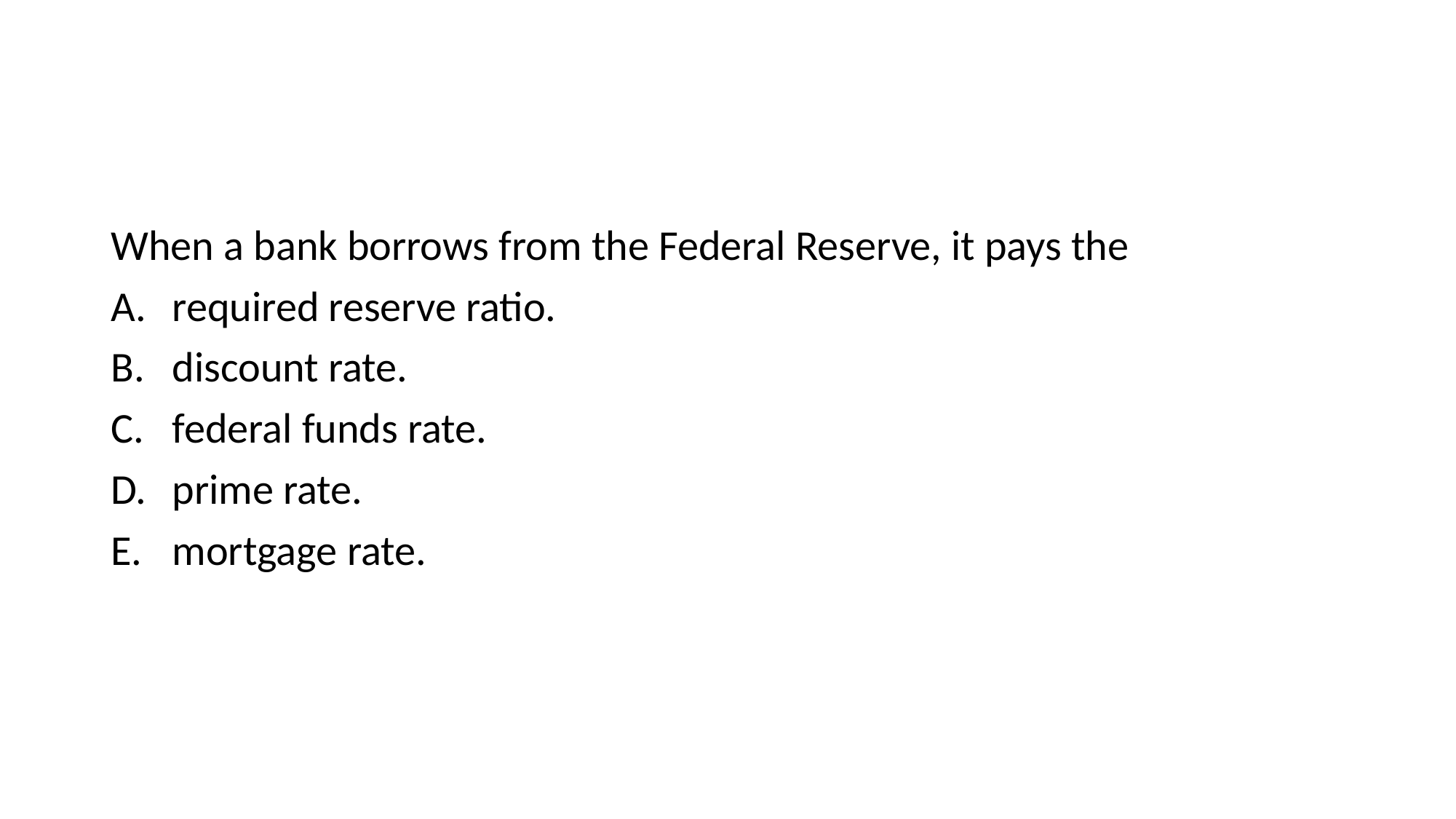

#
When a bank borrows from the Federal Reserve, it pays the
required reserve ratio.
discount rate.
federal funds rate.
prime rate.
mortgage rate.